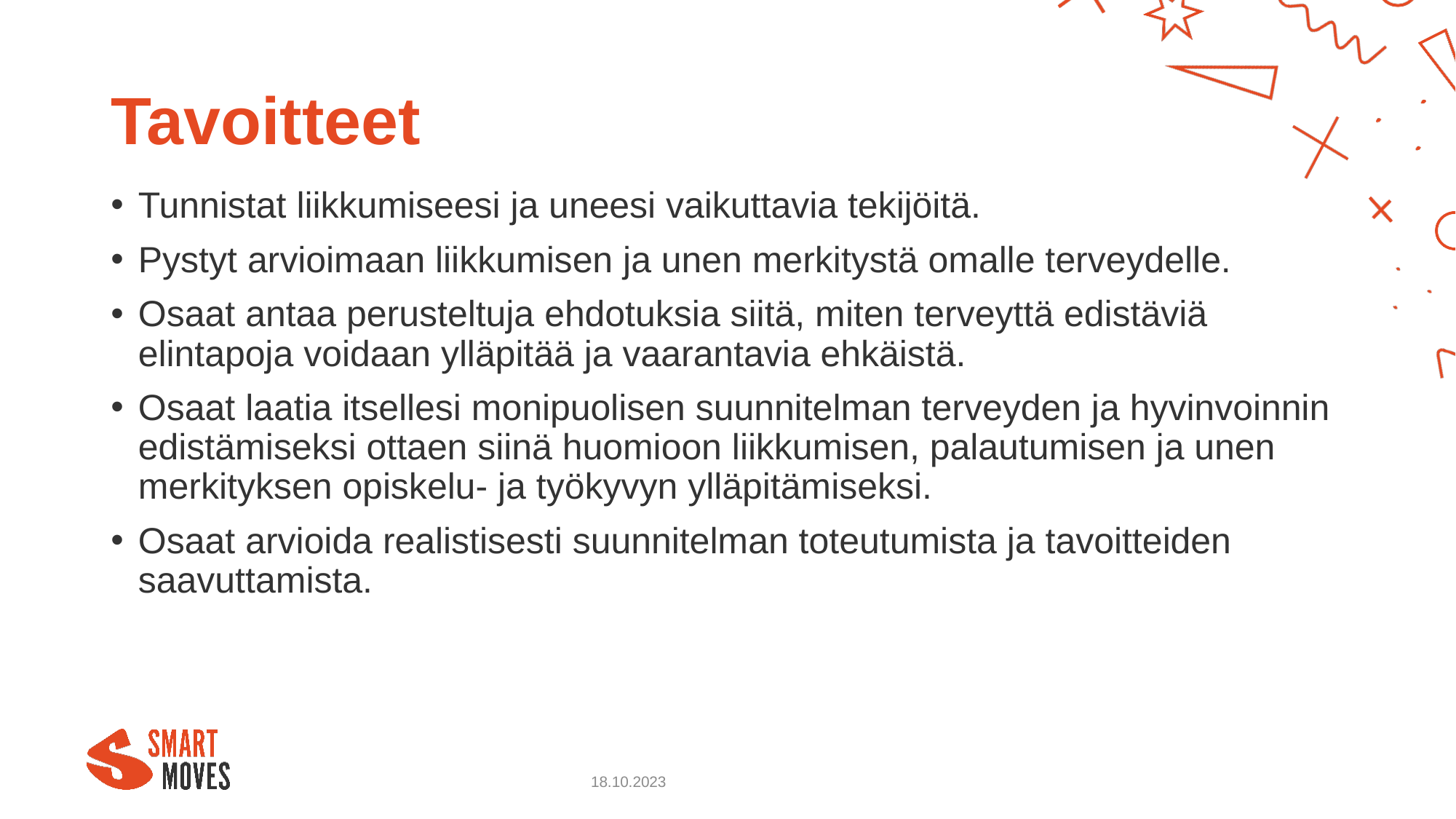

# Tavoitteet
Tunnistat liikkumiseesi ja uneesi vaikuttavia tekijöitä.
Pystyt arvioimaan liikkumisen ja unen merkitystä omalle terveydelle.
Osaat antaa perusteltuja ehdotuksia siitä, miten terveyttä edistäviä elintapoja voidaan ylläpitää ja vaarantavia ehkäistä.
Osaat laatia itsellesi monipuolisen suunnitelman terveyden ja hyvinvoinnin edistämiseksi ottaen siinä huomioon liikkumisen, palautumisen ja unen merkityksen opiskelu- ja työkyvyn ylläpitämiseksi.
Osaat arvioida realistisesti suunnitelman toteutumista ja tavoitteiden saavuttamista.
18.10.2023